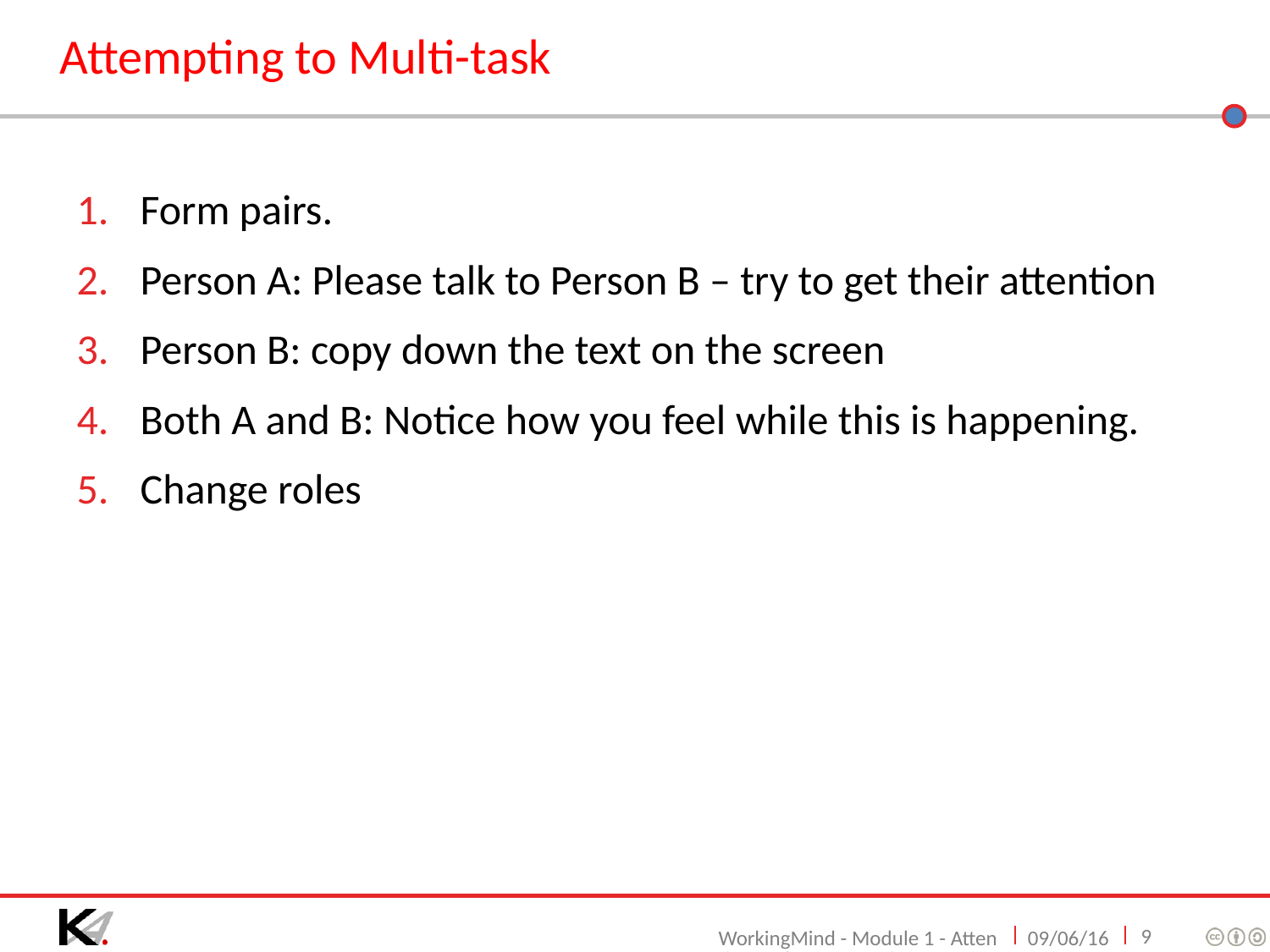

# Attempting to Multi-task
Form pairs.
Person A: Please talk to Person B – try to get their attention
Person B: copy down the text on the screen
Both A and B: Notice how you feel while this is happening.
Change roles

9
WorkingMind - Module 1 - Attention and Concentration
09/06/16